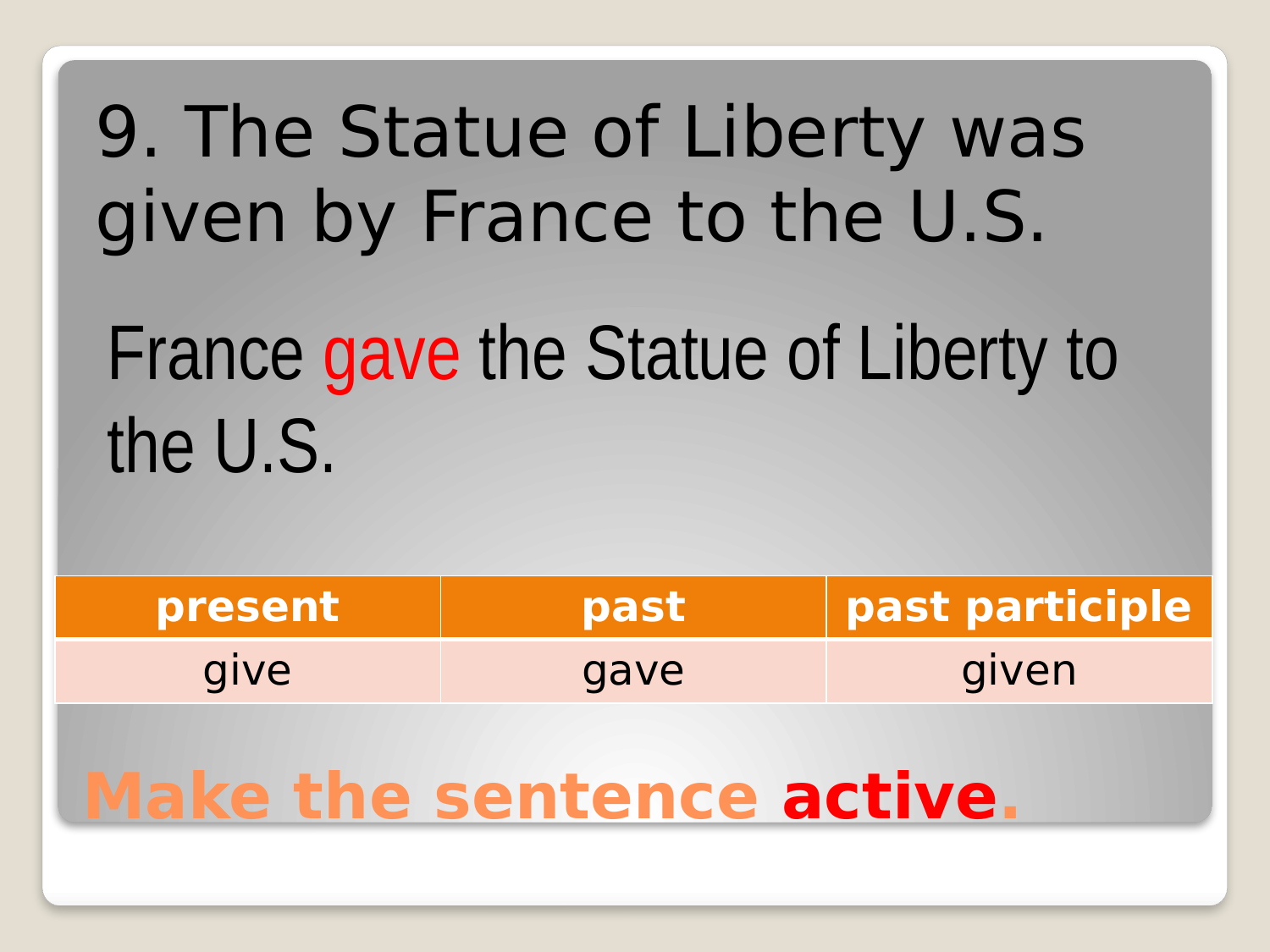

9. The Statue of Liberty was given by France to the U.S.
France gave the Statue of Liberty to the U.S.
| present | past | past participle |
| --- | --- | --- |
| give | gave | given |
# Make the sentence active.